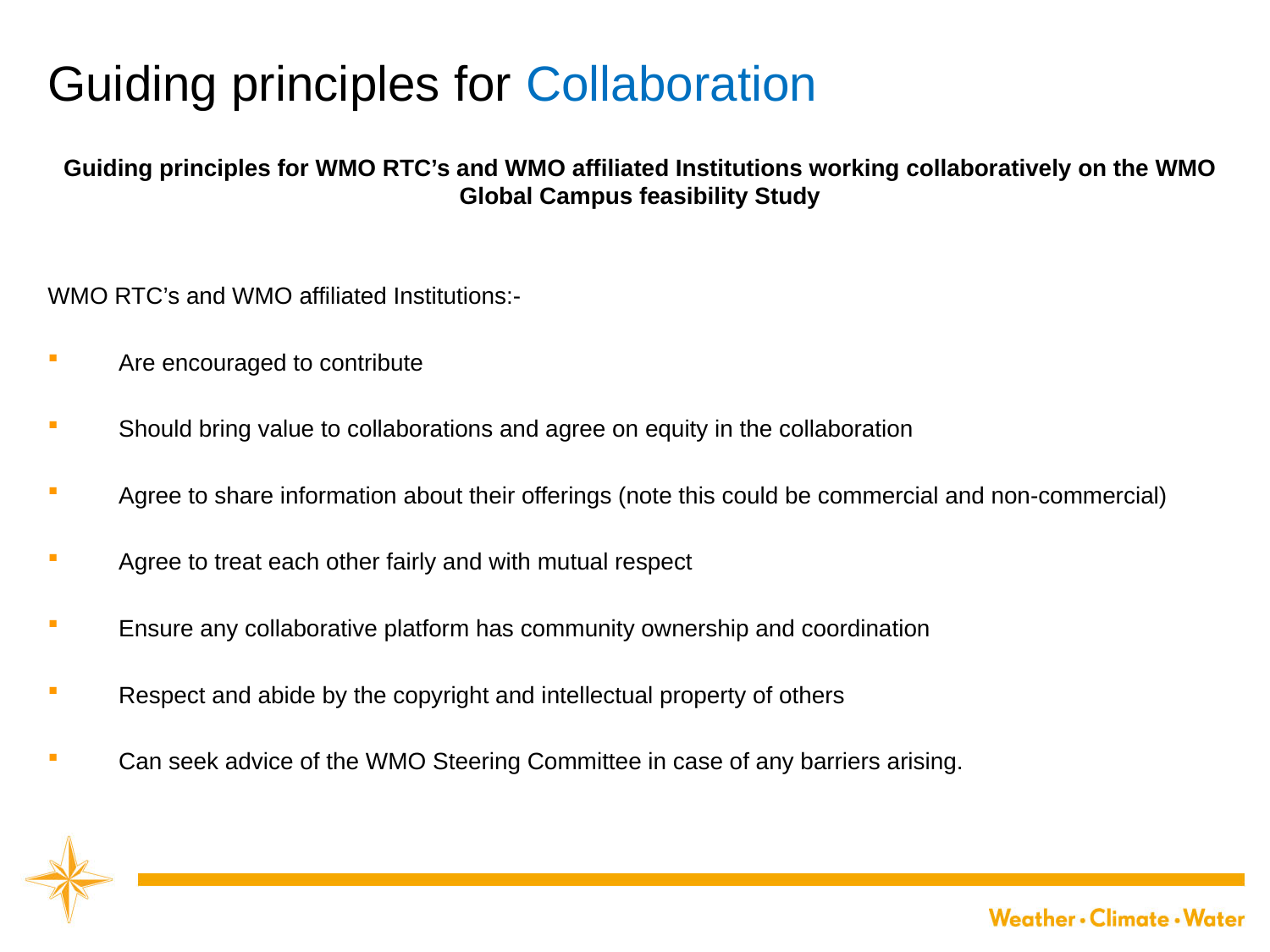

# Guiding principles for Collaboration
Guiding principles for WMO RTC’s and WMO affiliated Institutions working collaboratively on the WMO Global Campus feasibility Study

WMO RTC’s and WMO affiliated Institutions:-

Are encouraged to contribute

Should bring value to collaborations and agree on equity in the collaboration

Agree to share information about their offerings (note this could be commercial and non-commercial)

Agree to treat each other fairly and with mutual respect

Ensure any collaborative platform has community ownership and coordination

Respect and abide by the copyright and intellectual property of others

Can seek advice of the WMO Steering Committee in case of any barriers arising.